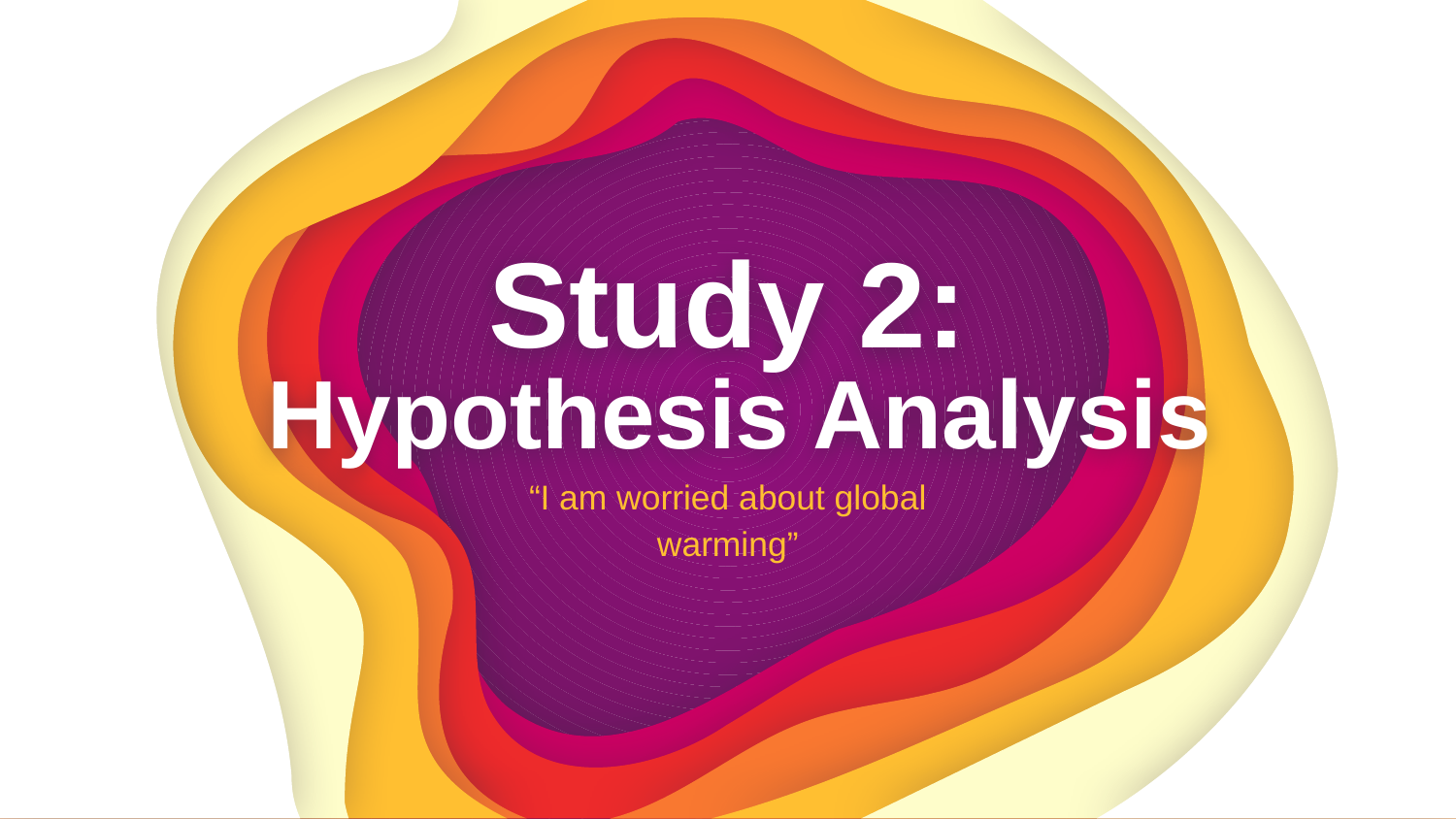

Study 2:
Hypothesis Analysis
“I am worried about global warming”